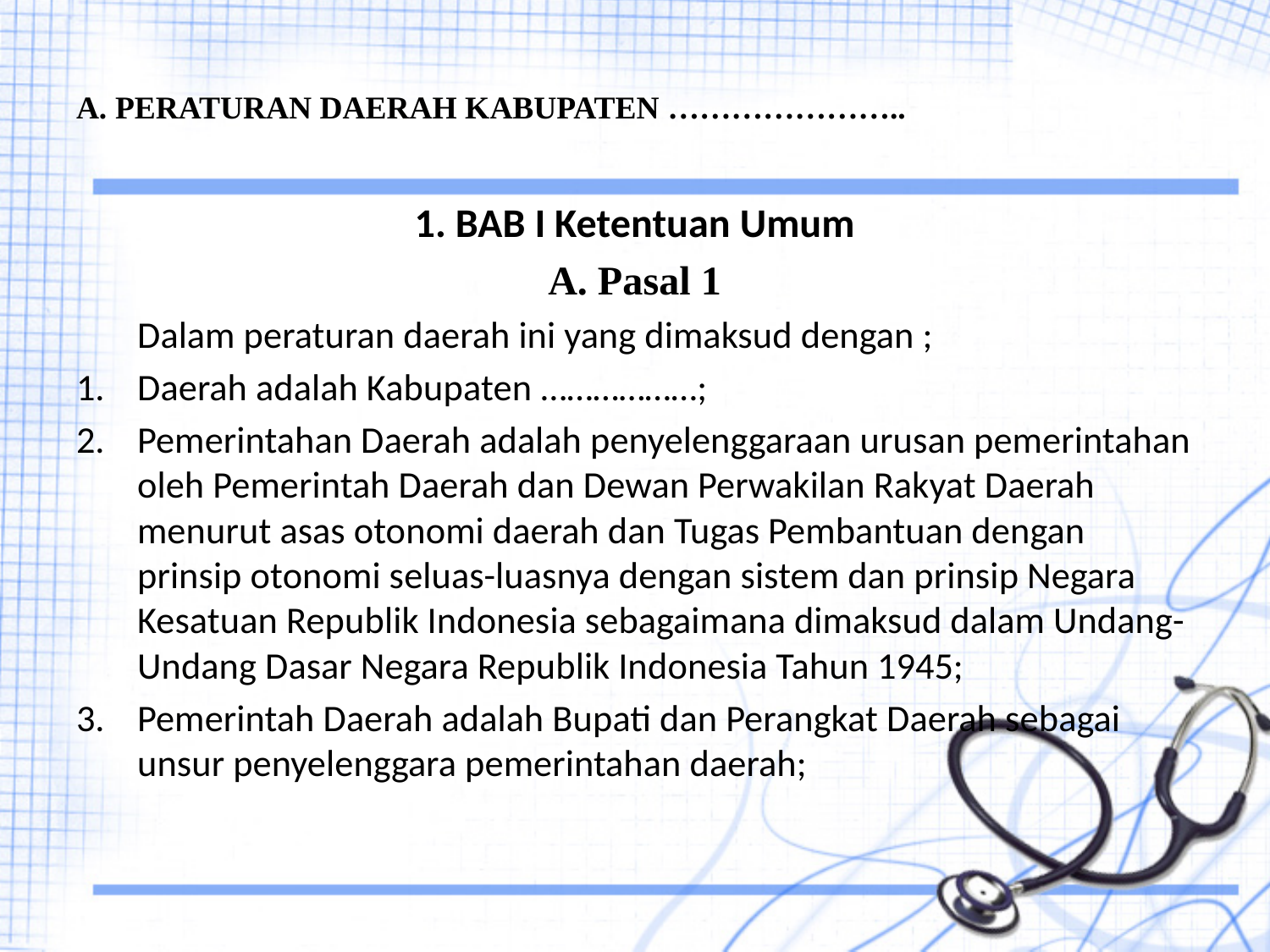

# A. PERATURAN DAERAH KABUPATEN …………………..
1. BAB I Ketentuan Umum
A. Pasal 1
	Dalam peraturan daerah ini yang dimaksud dengan ;
Daerah adalah Kabupaten ………………;
Pemerintahan Daerah adalah penyelenggaraan urusan pemerintahan oleh Pemerintah Daerah dan Dewan Perwakilan Rakyat Daerah menurut asas otonomi daerah dan Tugas Pembantuan dengan prinsip otonomi seluas-luasnya dengan sistem dan prinsip Negara Kesatuan Republik Indonesia sebagaimana dimaksud dalam Undang-Undang Dasar Negara Republik Indonesia Tahun 1945;
Pemerintah Daerah adalah Bupati dan Perangkat Daerah sebagai unsur penyelenggara pemerintahan daerah;